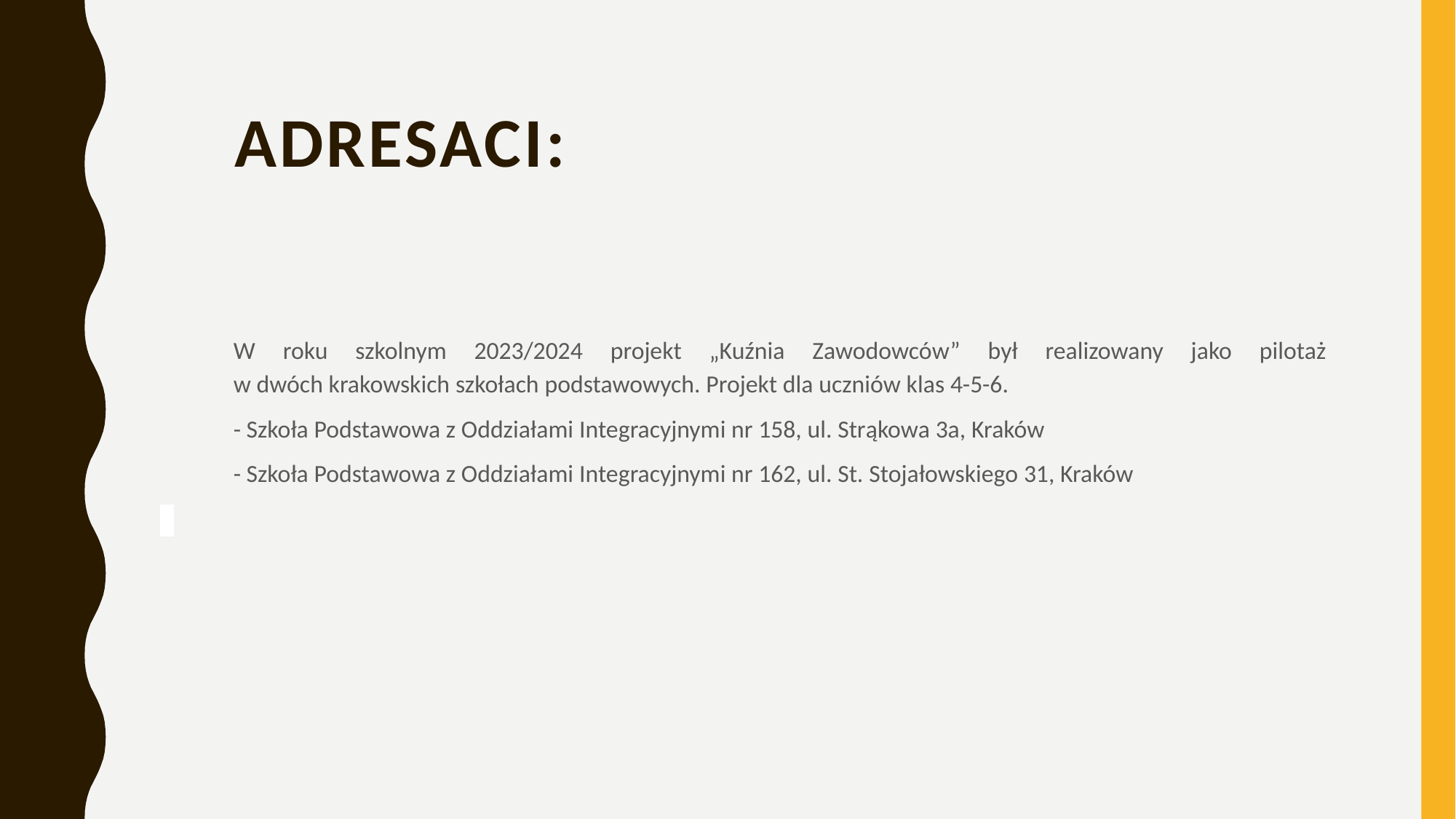

# Adresaci:
W roku szkolnym 2023/2024 projekt „Kuźnia Zawodowców” był realizowany jako pilotaż
w dwóch krakowskich szkołach podstawowych. Projekt dla uczniów klas 4-5-6.
- Szkoła Podstawowa z Oddziałami Integracyjnymi nr 158, ul. Strąkowa 3a, Kraków
- Szkoła Podstawowa z Oddziałami Integracyjnymi nr 162, ul. St. Stojałowskiego 31, Kraków